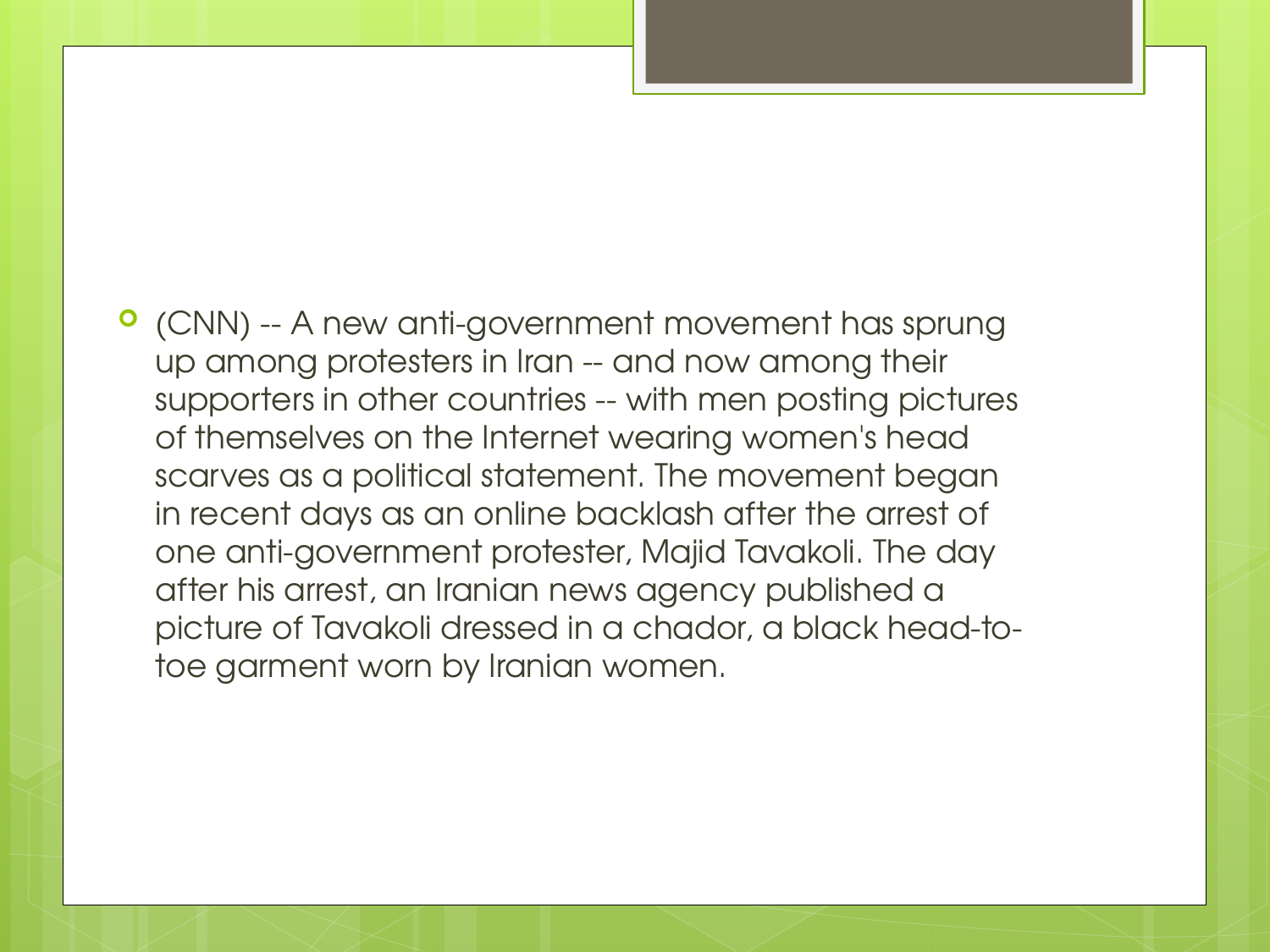

#
(CNN) -- A new anti-government movement has sprung up among protesters in Iran -- and now among their supporters in other countries -- with men posting pictures of themselves on the Internet wearing women's head scarves as a political statement. The movement began in recent days as an online backlash after the arrest of one anti-government protester, Majid Tavakoli. The day after his arrest, an Iranian news agency published a picture of Tavakoli dressed in a chador, a black head-to-toe garment worn by Iranian women.